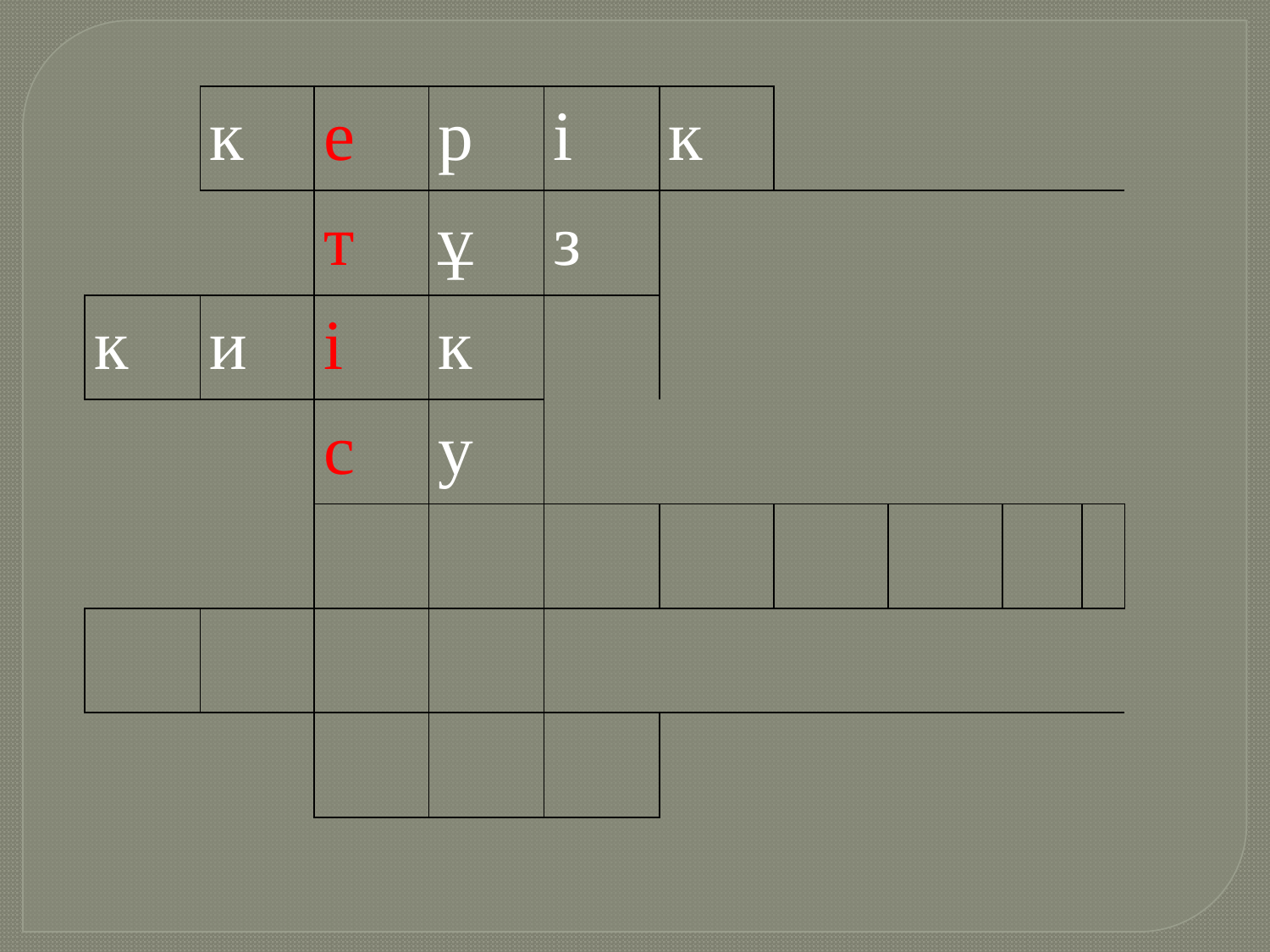

|  | к | е | р | і | к |  |  |  |  |
| --- | --- | --- | --- | --- | --- | --- | --- | --- | --- |
|  |  | т | ұ | з |  |  |  |  |  |
| к | и | і | к |  |  |  |  |  |  |
|  |  | с | у |  |  |  |  |  |  |
|  |  |  |  |  |  |  |  |  |  |
|  |  |  |  |  |  |  |  |  |  |
|  |  |  |  |  |  |  |  |  |  |